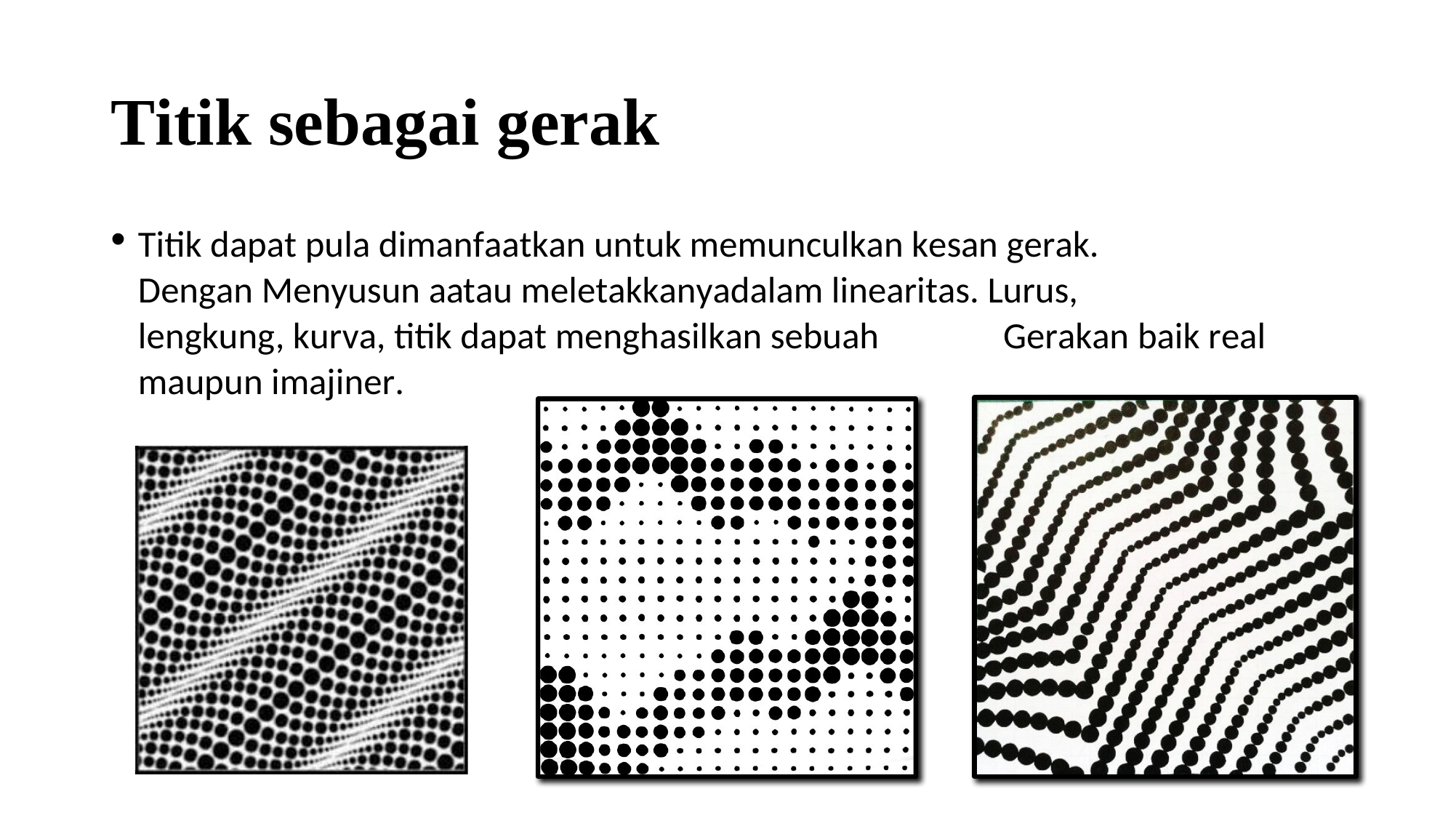

Titik sebagai gerak
•
Titik dapat pula dimanfaatkan untuk memunculkan kesan gerak.
Dengan Menyusun aatau meletakkanyadalam linearitas. Lurus,
lengkung, kurva, titik dapat menghasilkan sebuah
Gerakan baik real
maupun imajiner.